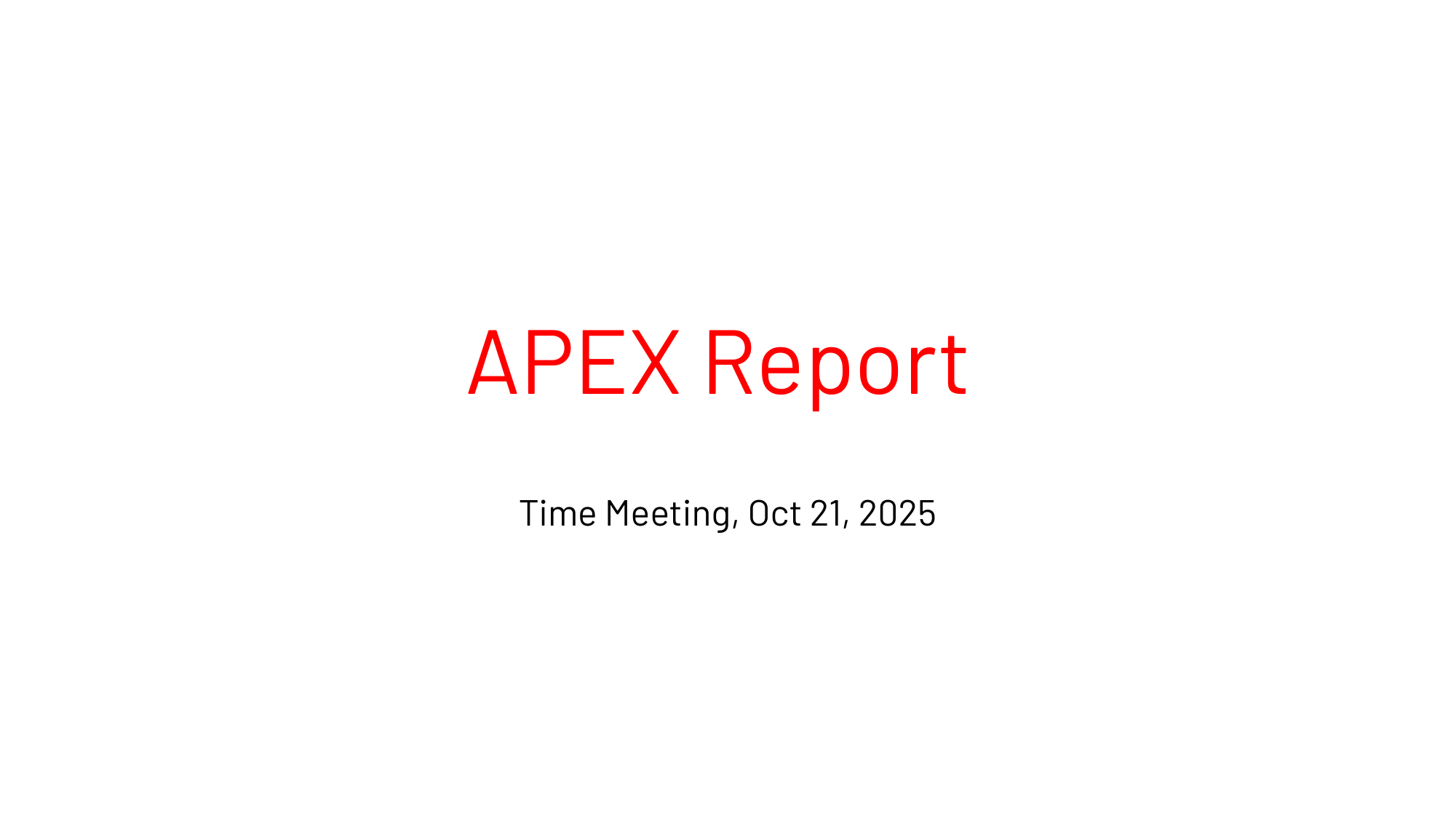

# APEX Report

Time Meeting, Oct 21, 2025